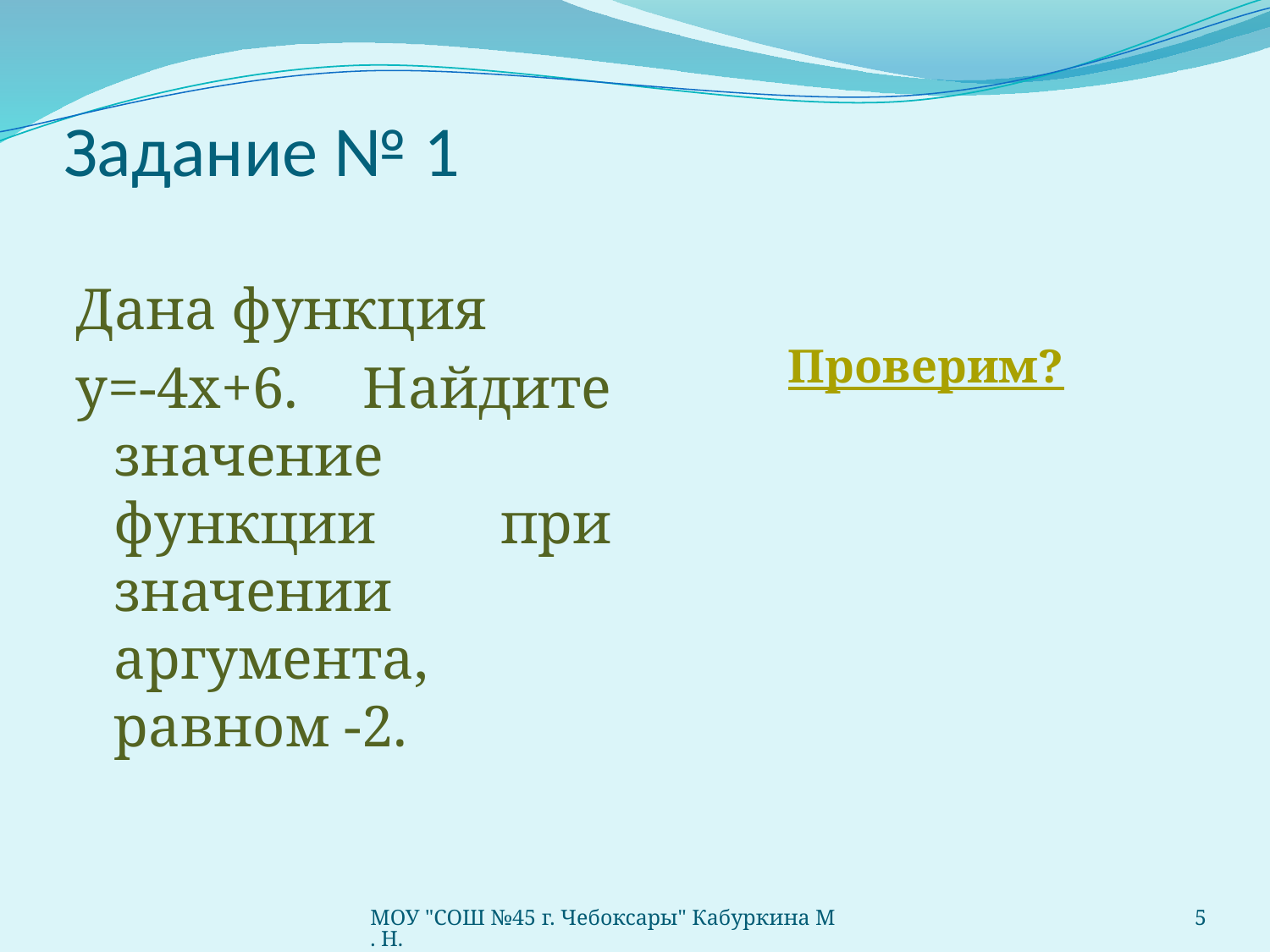

# Задание № 1
Дана функция
у=-4х+6. Найдите значение функции при значении аргумента, равном -2.

Проверим?
МОУ "СОШ №45 г. Чебоксары" Кабуркина М. Н.
5